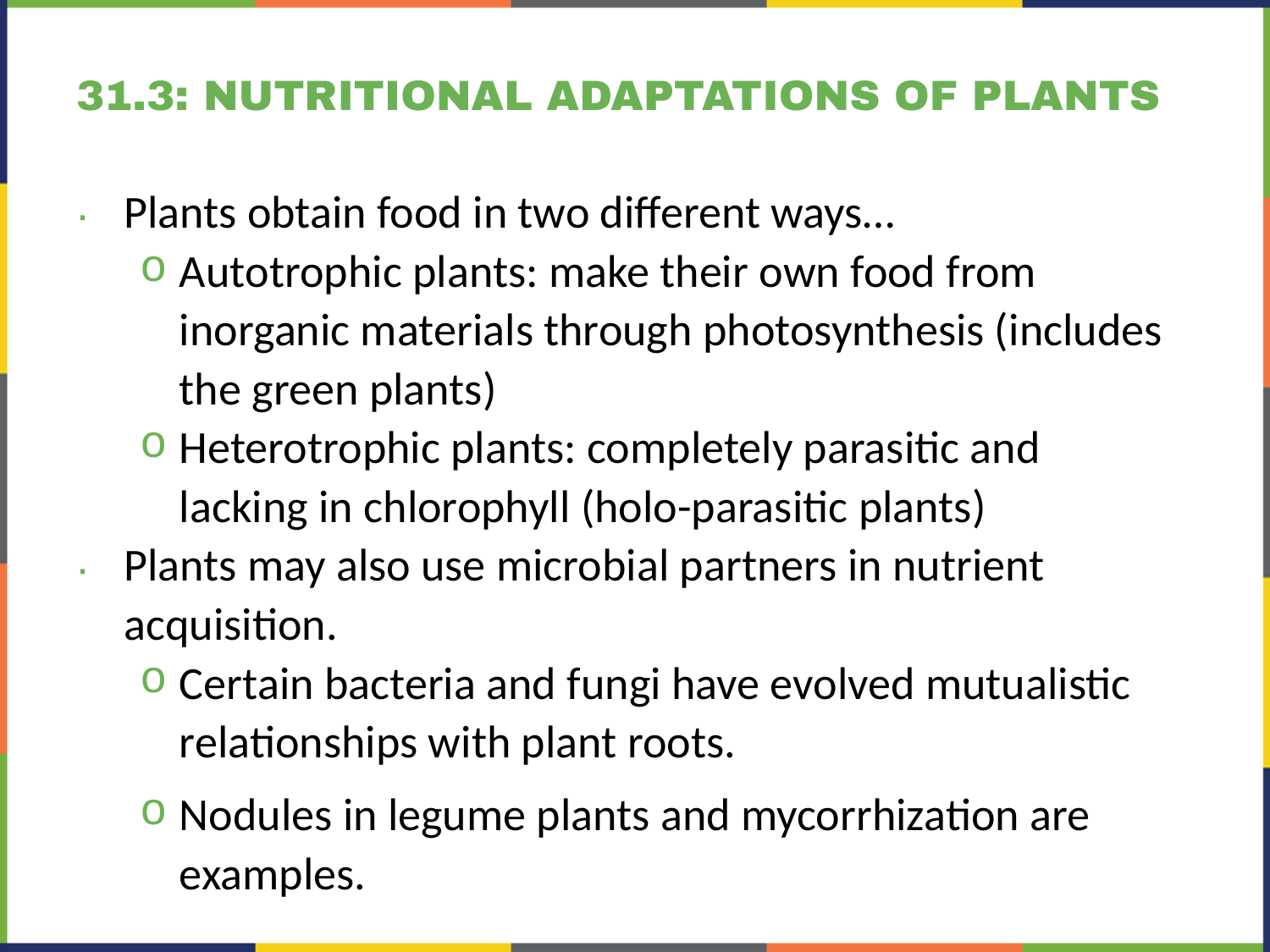

# 31.3: NUTRITIONAL ADAPTATIONS OF PLANTS
Plants obtain food in two different ways…
Autotrophic plants: make their own food from inorganic materials through photosynthesis (includes the green plants)
Heterotrophic plants: completely parasitic and lacking in chlorophyll (holo-parasitic plants)
Plants may also use microbial partners in nutrient acquisition.
Certain bacteria and fungi have evolved mutualistic relationships with plant roots.
Nodules in legume plants and mycorrhization are examples.